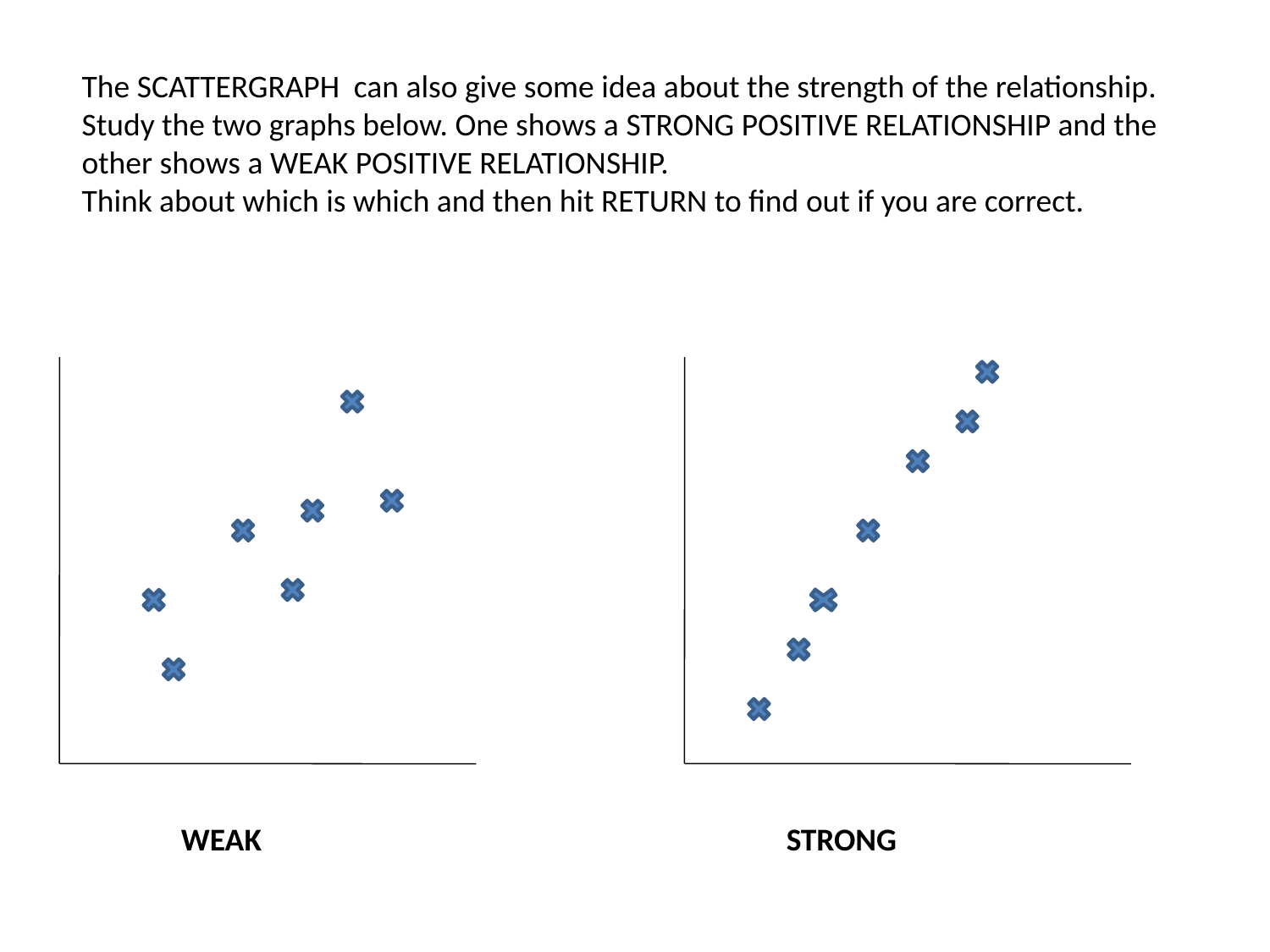

The SCATTERGRAPH  can also give some idea about the strength of the relationship.
Study the two graphs below. One shows a STRONG POSITIVE RELATIONSHIP and the other shows a WEAK POSITIVE RELATIONSHIP.
Think about which is which and then hit RETURN to find out if you are correct.

WEAK
STRONG